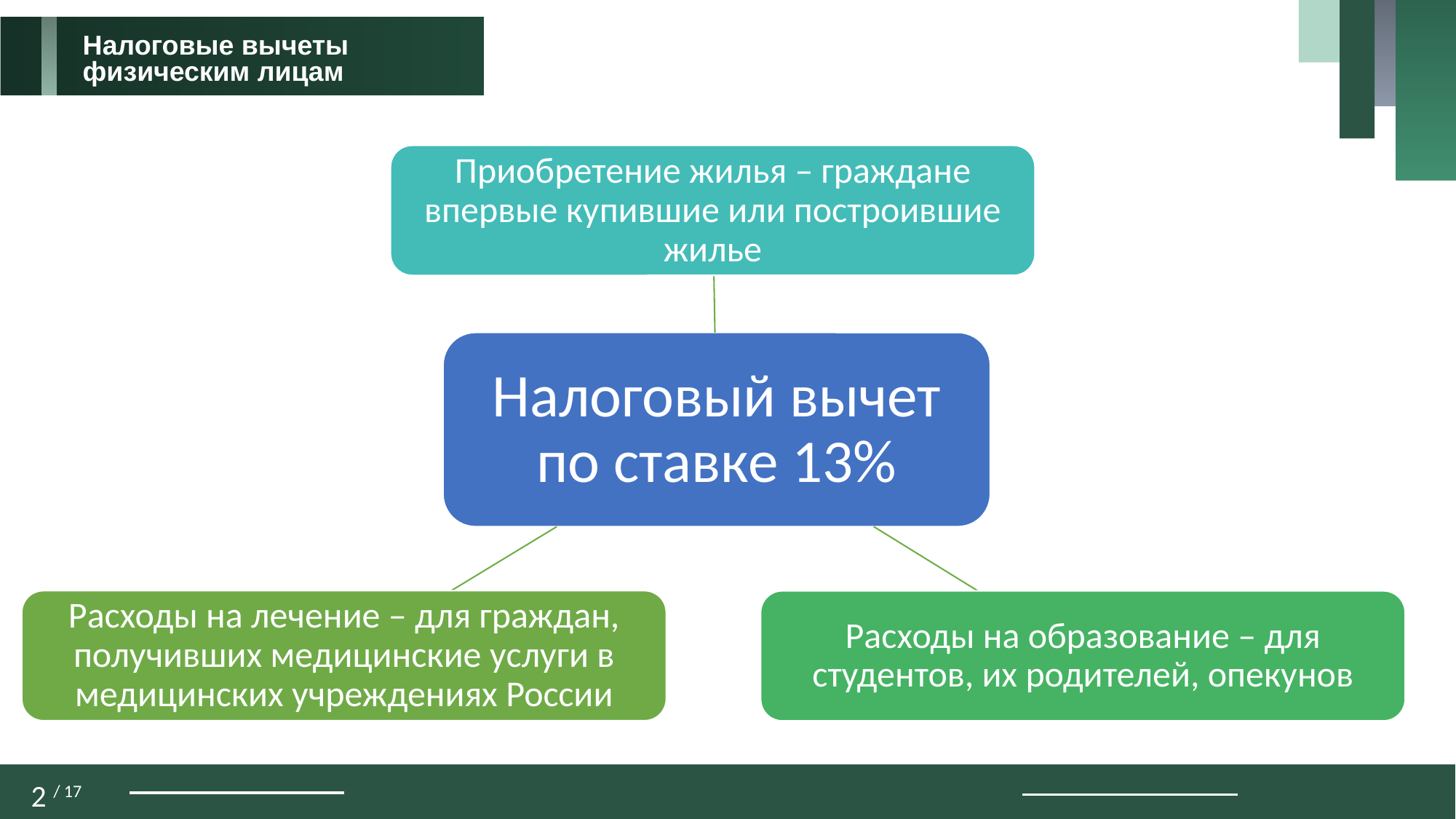

Налоговые вычеты
физическим лицам

Приобретение жилья – граждане впервые купившие или построившие жилье

Налоговый вычет
по ставке 13%

Расходы на лечение – для граждан, получивших медицинские услуги в медицинских учреждениях России
Расходы на образование – для студентов, их родителей, опекунов

2 / 17